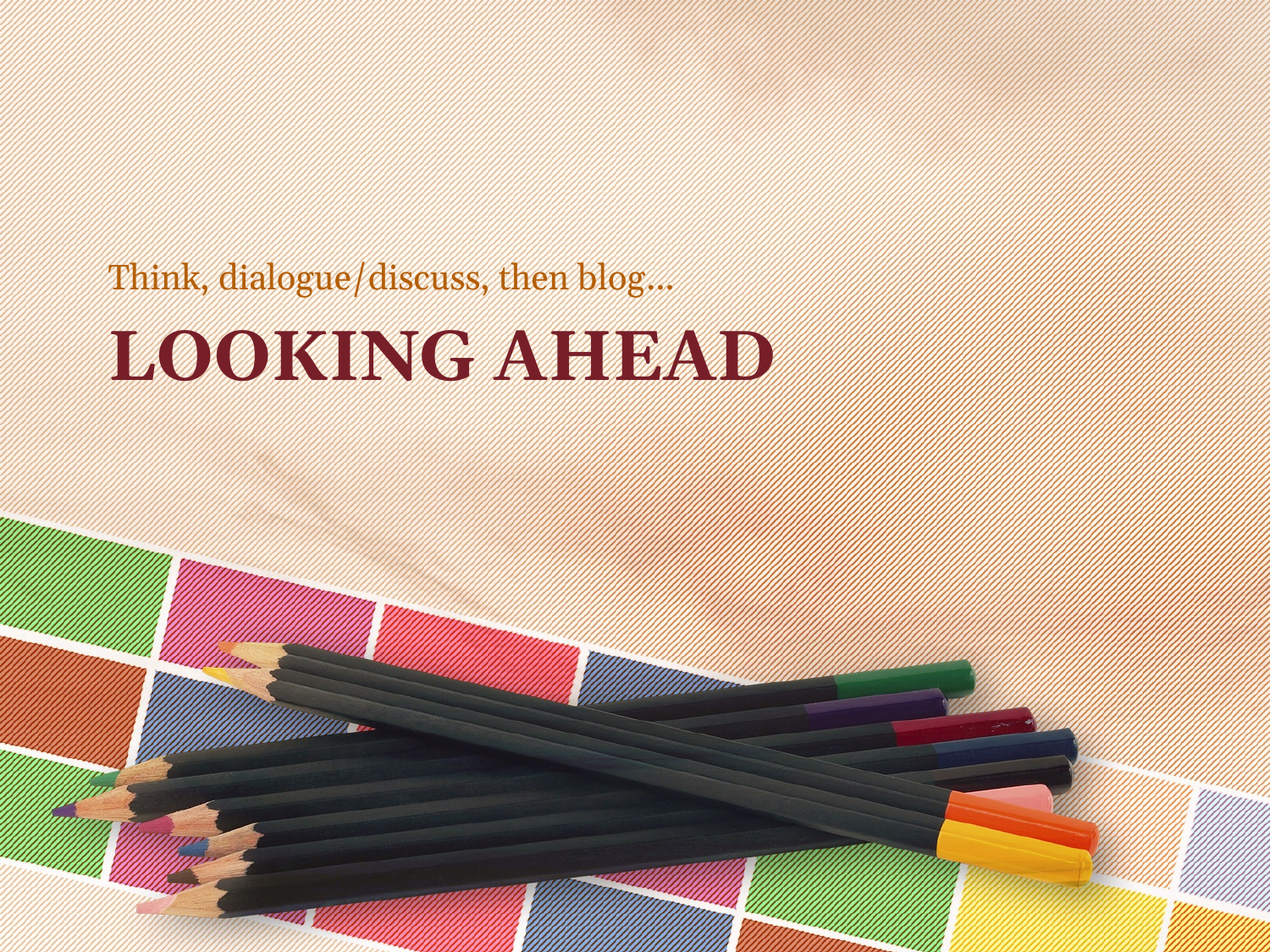

Think, dialogue/discuss, then blog…
# Looking ahead